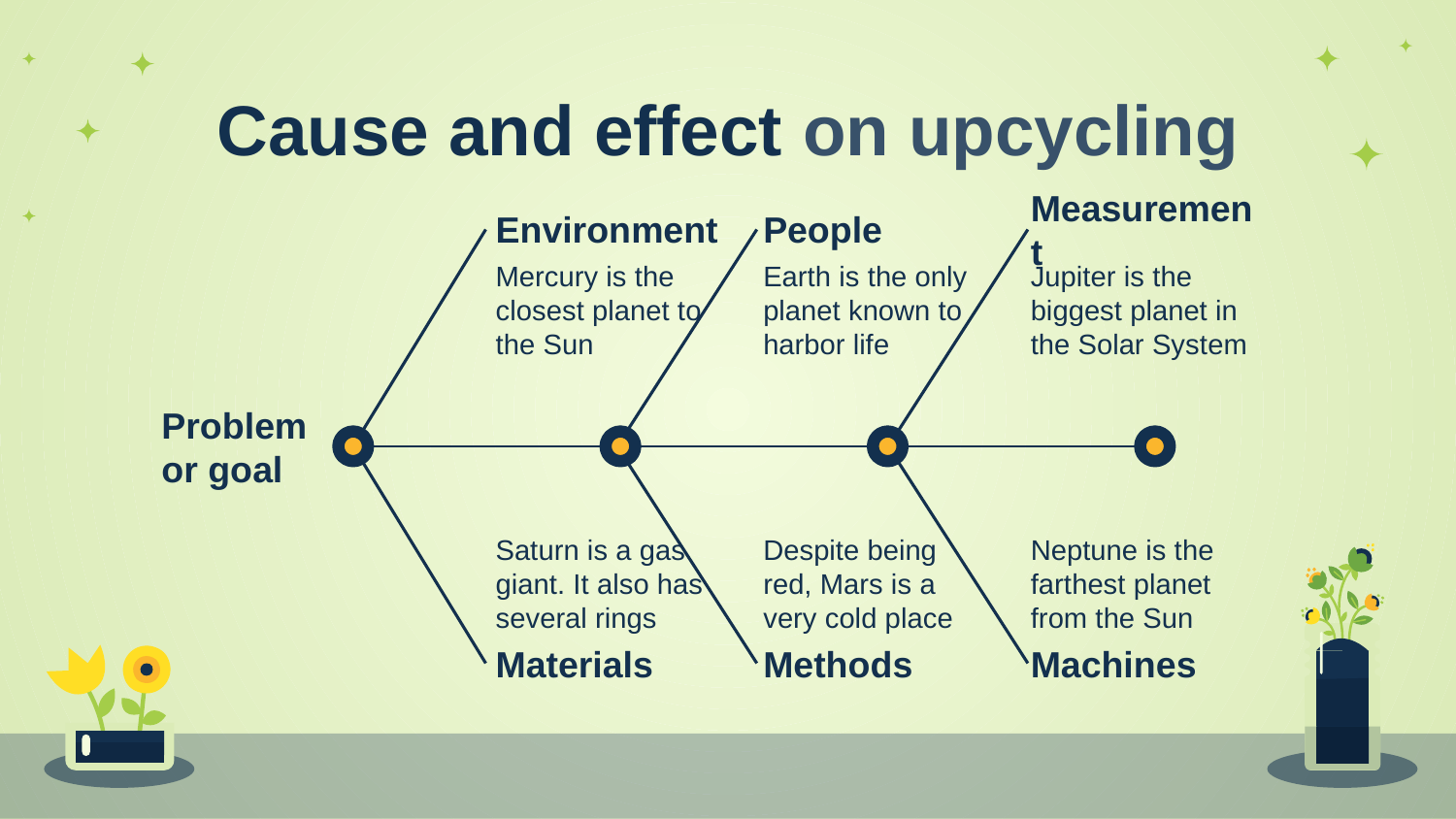

# Cause and effect on upcycling
Environment
People
Measurement
Mercury is the closest planet to the Sun
Earth is the only planet known to harbor life
Jupiter is the biggest planet in the Solar System
Problem or goal

Saturn is a gas giant. It also has several rings
Despite being
red, Mars is a very cold place
Neptune is the farthest planet from the Sun

Materials
Methods
Machines